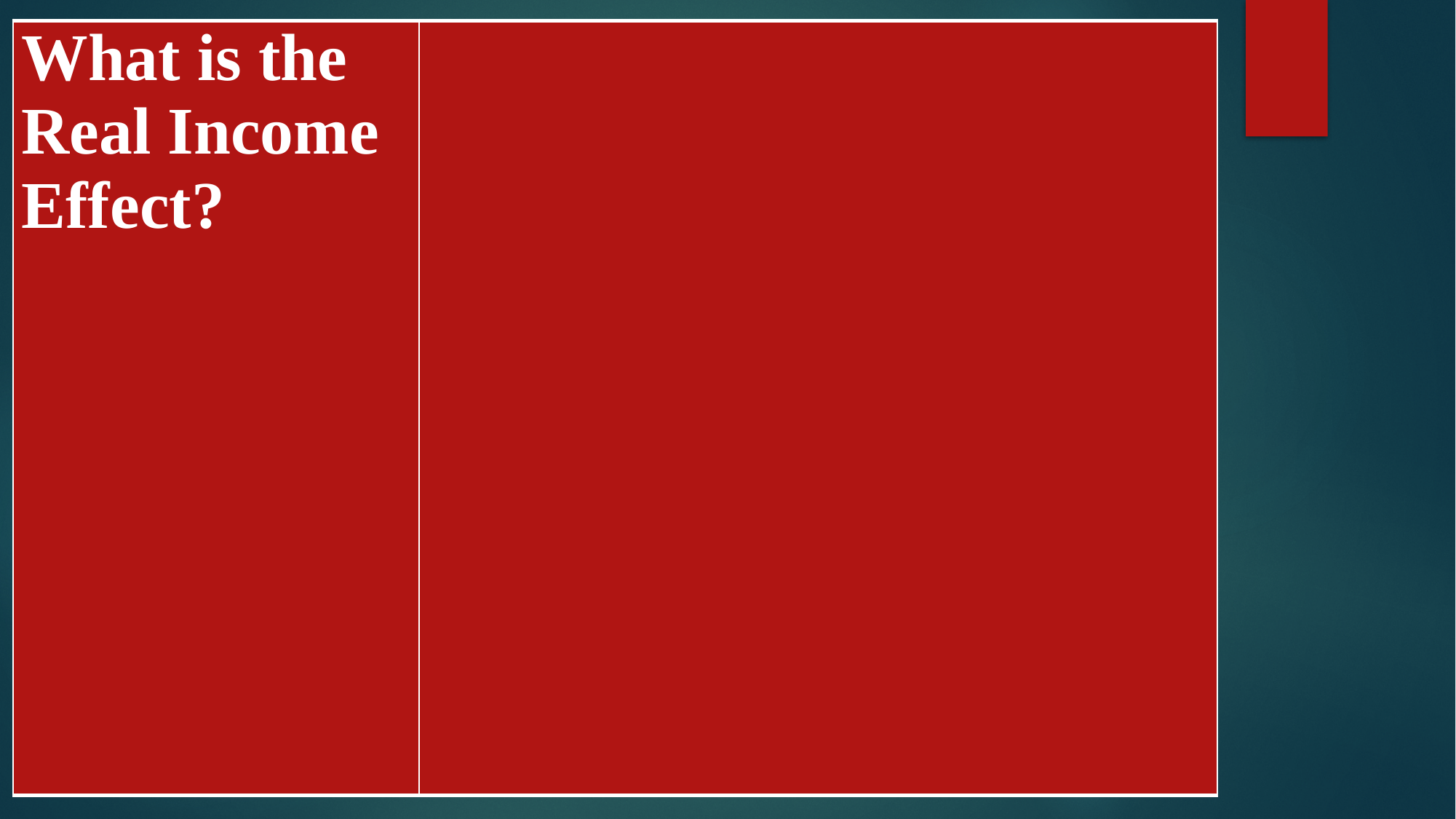

| What is the Real Income Effect? |  |
| --- | --- |